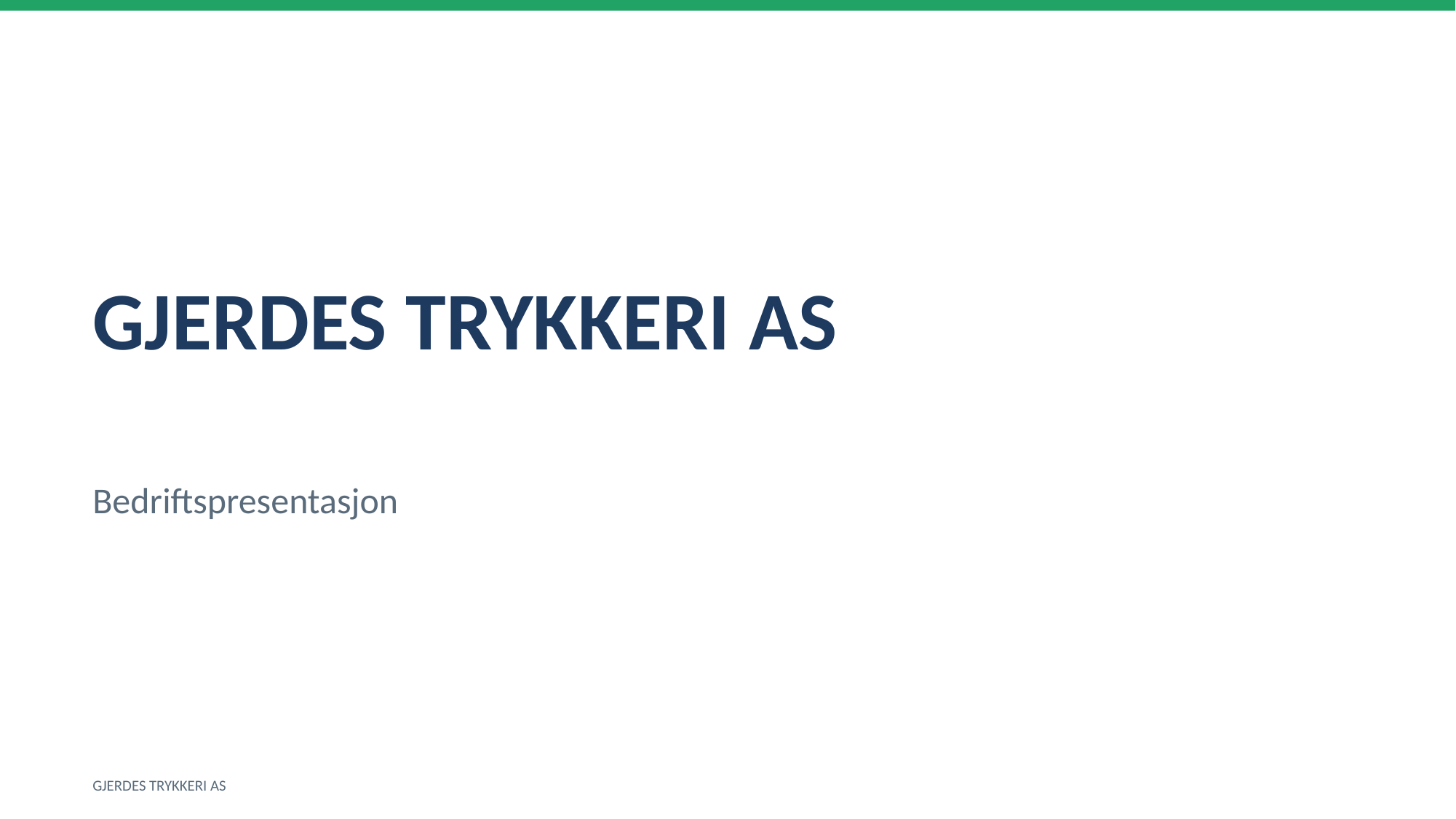

GJERDES TRYKKERI AS
Bedriftspresentasjon
GJERDES TRYKKERI AS